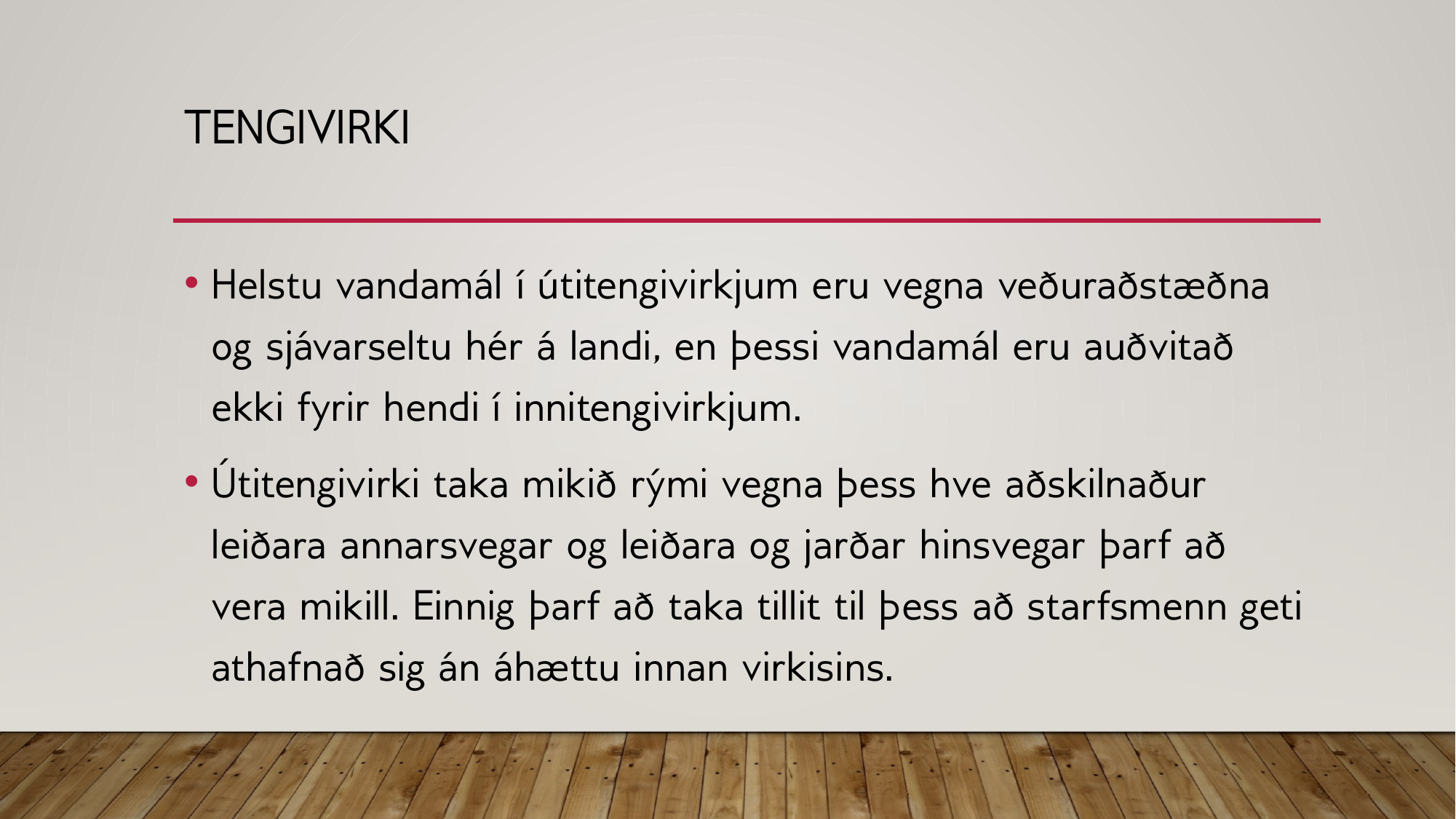

# Tengivirki
Helstu vandamál í útitengivirkjum eru vegna veðuraðstæðna og sjávarseltu hér á landi, en þessi vandamál eru auðvitað ekki fyrir hendi í innitengivirkjum.
Útitengivirki taka mikið rými vegna þess hve aðskilnaður leiðara annarsvegar og leiðara og jarðar hinsvegar þarf að vera mikill. Einnig þarf að taka tillit til þess að starfsmenn geti athafnað sig án áhættu innan virkisins.